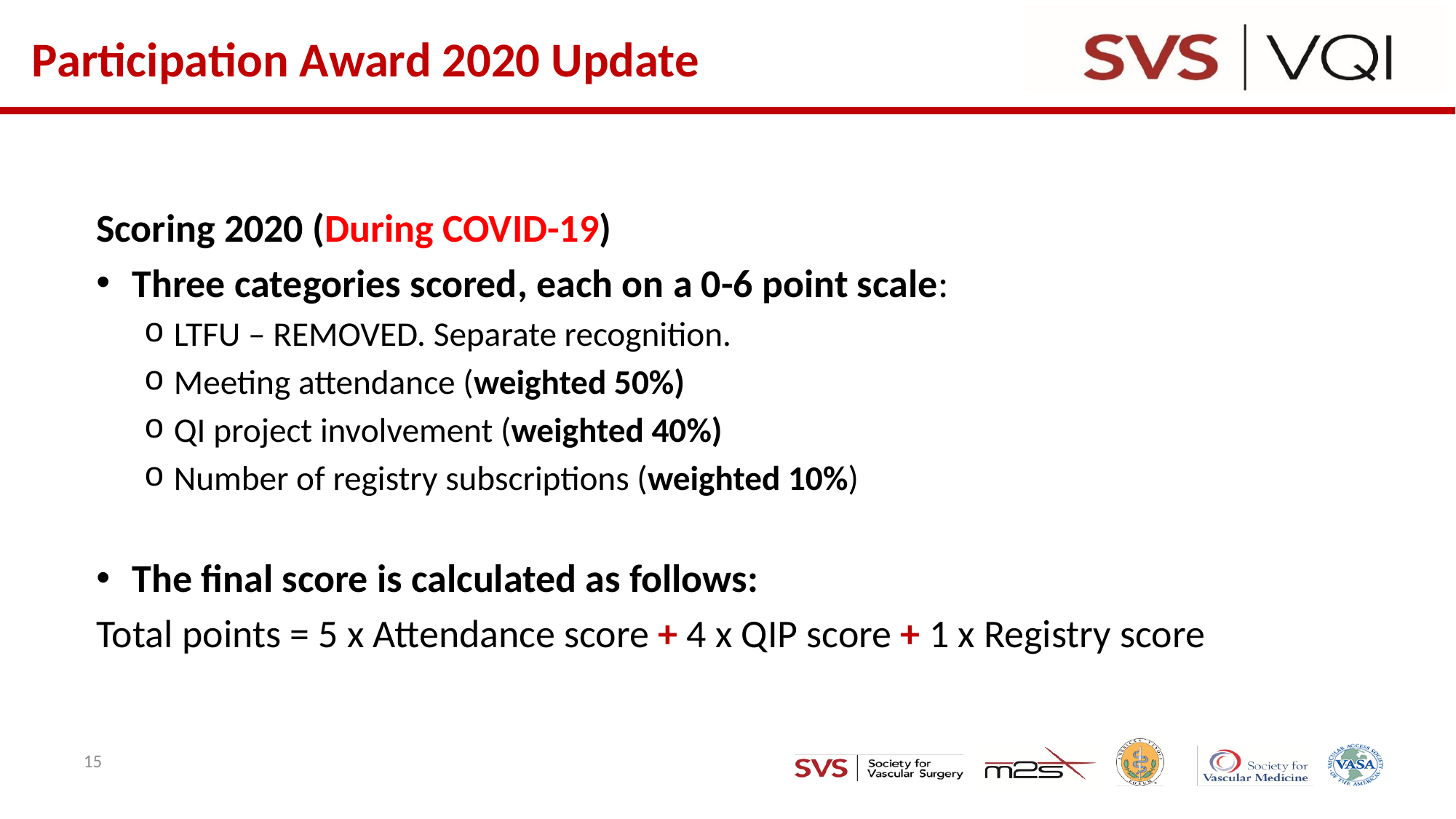

# Participation Award 2020 Update
Scoring 2020 (During COVID-19)
Three categories scored, each on a 0-6 point scale:
LTFU – REMOVED. Separate recognition.
Meeting attendance (weighted 50%)
QI project involvement (weighted 40%)
Number of registry subscriptions (weighted 10%)

The final score is calculated as follows:
Total points = 5 x Attendance score + 4 x QIP score + 1 x Registry score
15